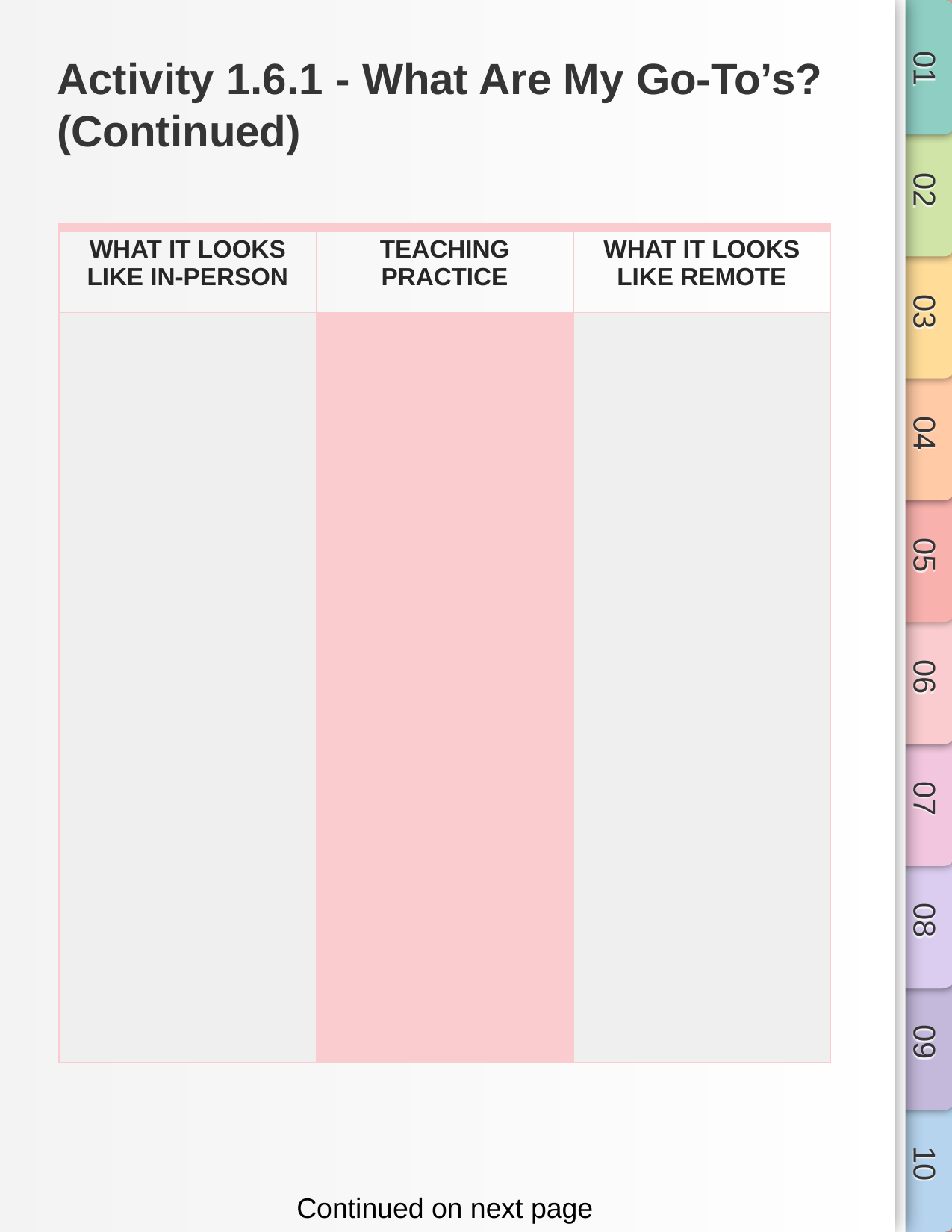

# Activity 1.6.1 - What Are My Go-To’s?
(Continued)

| WHAT IT LOOKS LIKE IN-PERSON | TEACHING PRACTICE | WHAT IT LOOKS LIKE REMOTE |
| --- | --- | --- |
|  |  |  |

Continued on next page